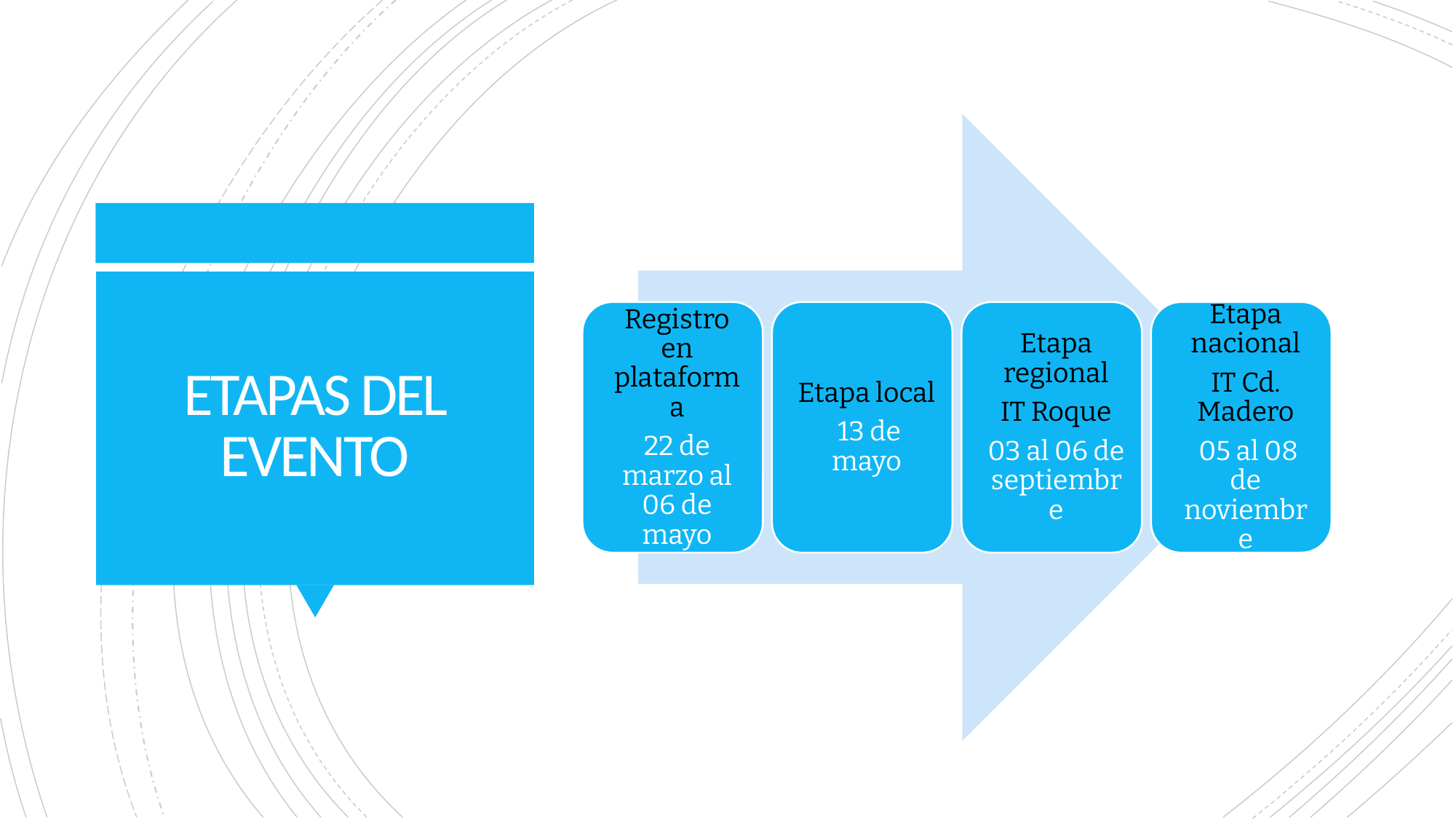

Registro en plataforma
22 de marzo al 06 de mayo
Etapa local
 13 de mayo
Etapa regional
IT Roque
03 al 06 de septiembre
Etapa nacional
IT Cd. Madero
 05 al 08 de noviembre
# ETAPAS DEL EVENTO